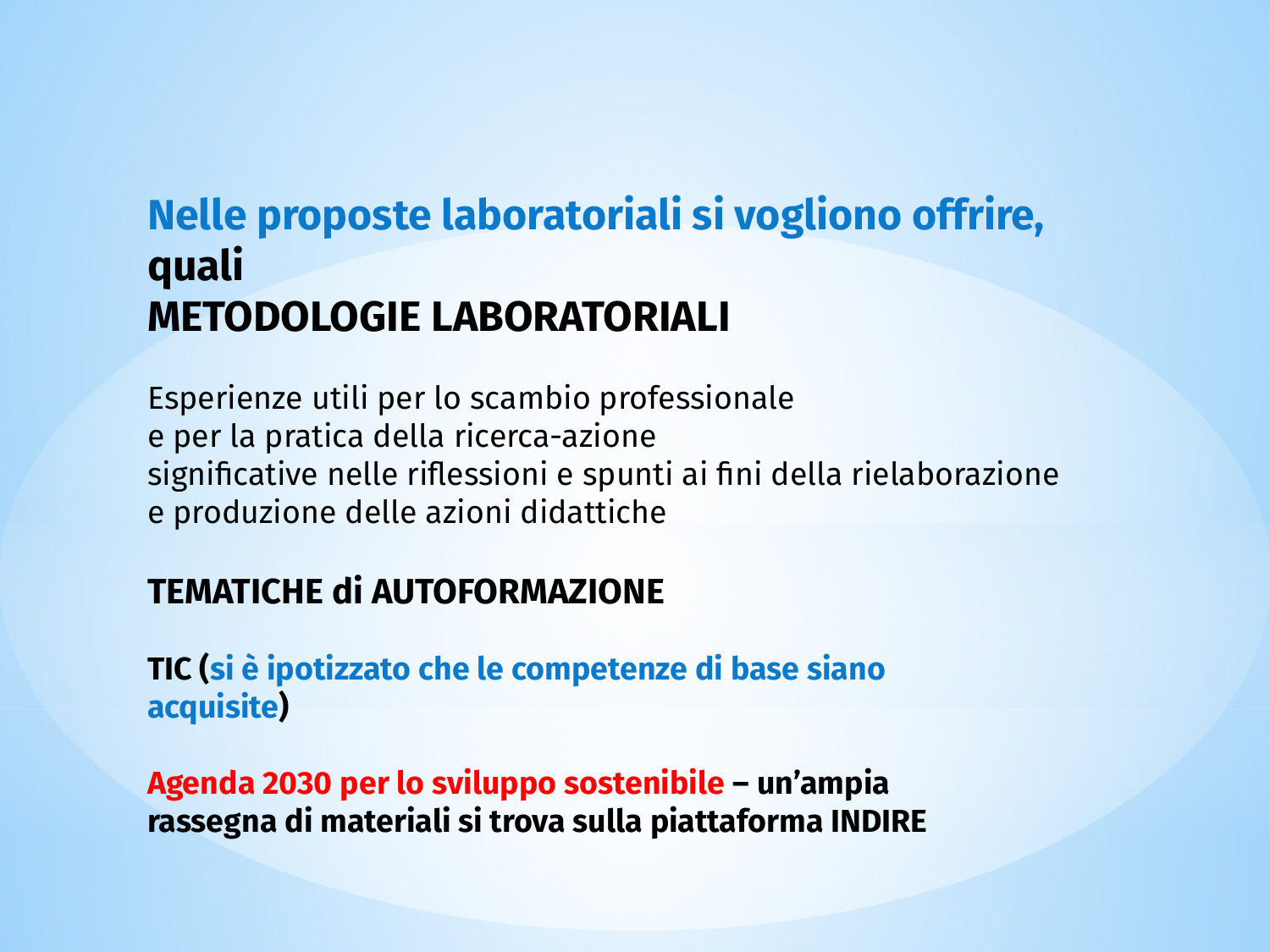

Nelle proposte laboratoriali si vogliono offrire, quali
METODOLOGIE LABORATORIALI

Esperienze utili per lo scambio professionale
e per la pratica della ricerca-azione
significative nelle riflessioni e spunti ai fini della rielaborazione e produzione delle azioni didattiche

TEMATICHE di AUTOFORMAZIONE

TIC (si è ipotizzato che le competenze di base siano     acquisite)

Agenda 2030 per lo sviluppo sostenibile – un’ampia
rassegna di materiali si trova sulla piattaforma INDIRE